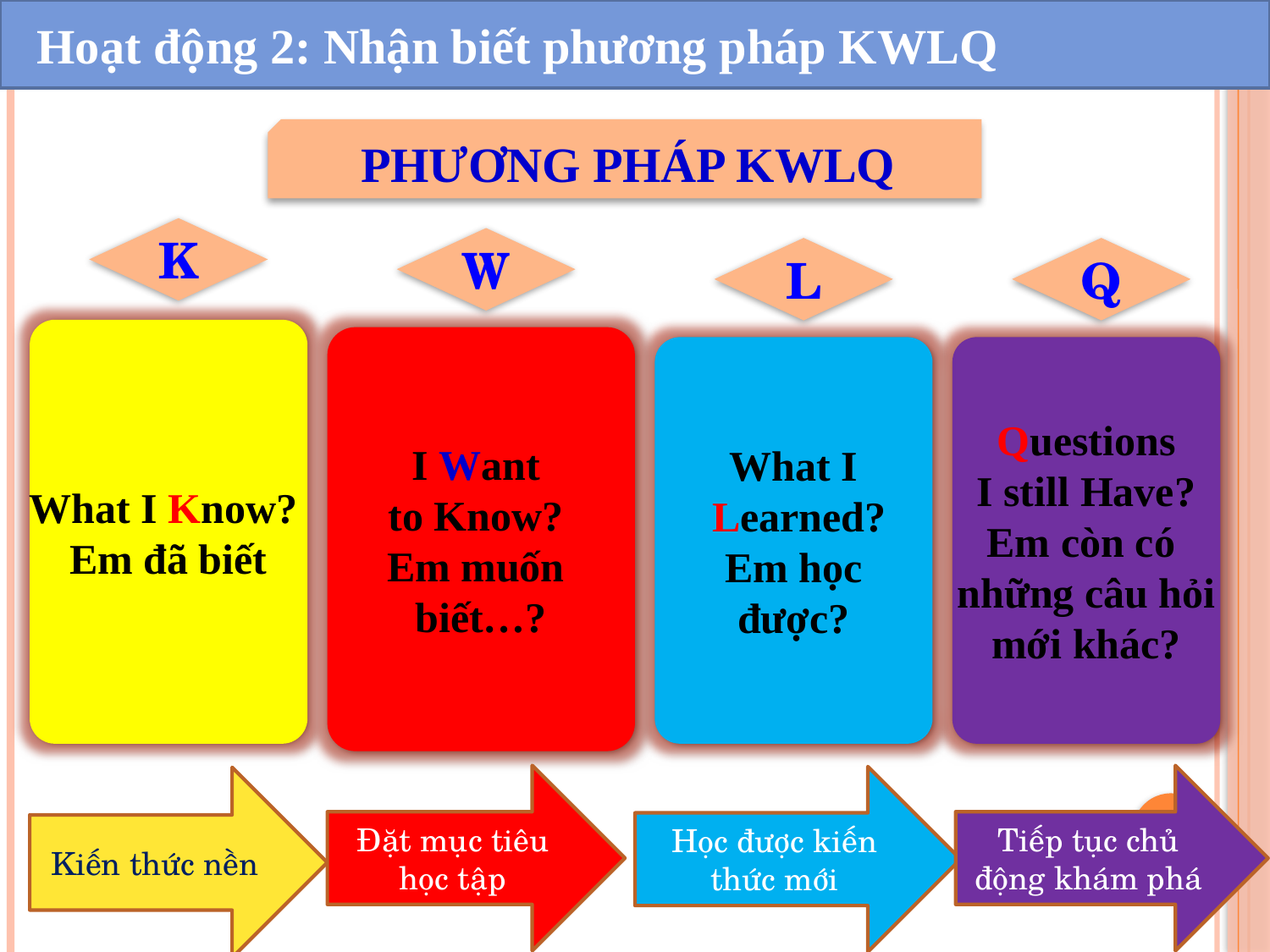

Hoạt động 2: Nhận biết phương pháp KWLQ
PHƯƠNG PHÁP KWLQ
K
W
L
Q
What I Know?
Em đã biết
I Want
to Know?
Em muốn
biết…?
What I
 Learned?
 Em học
được?
Questions
 I still Have?
Em còn có
những câu hỏi
 mới khác?
Đặt mục tiêu học tập
Tiếp tục chủ động khám phá
Học được kiến thức mới
Kiến thức nền